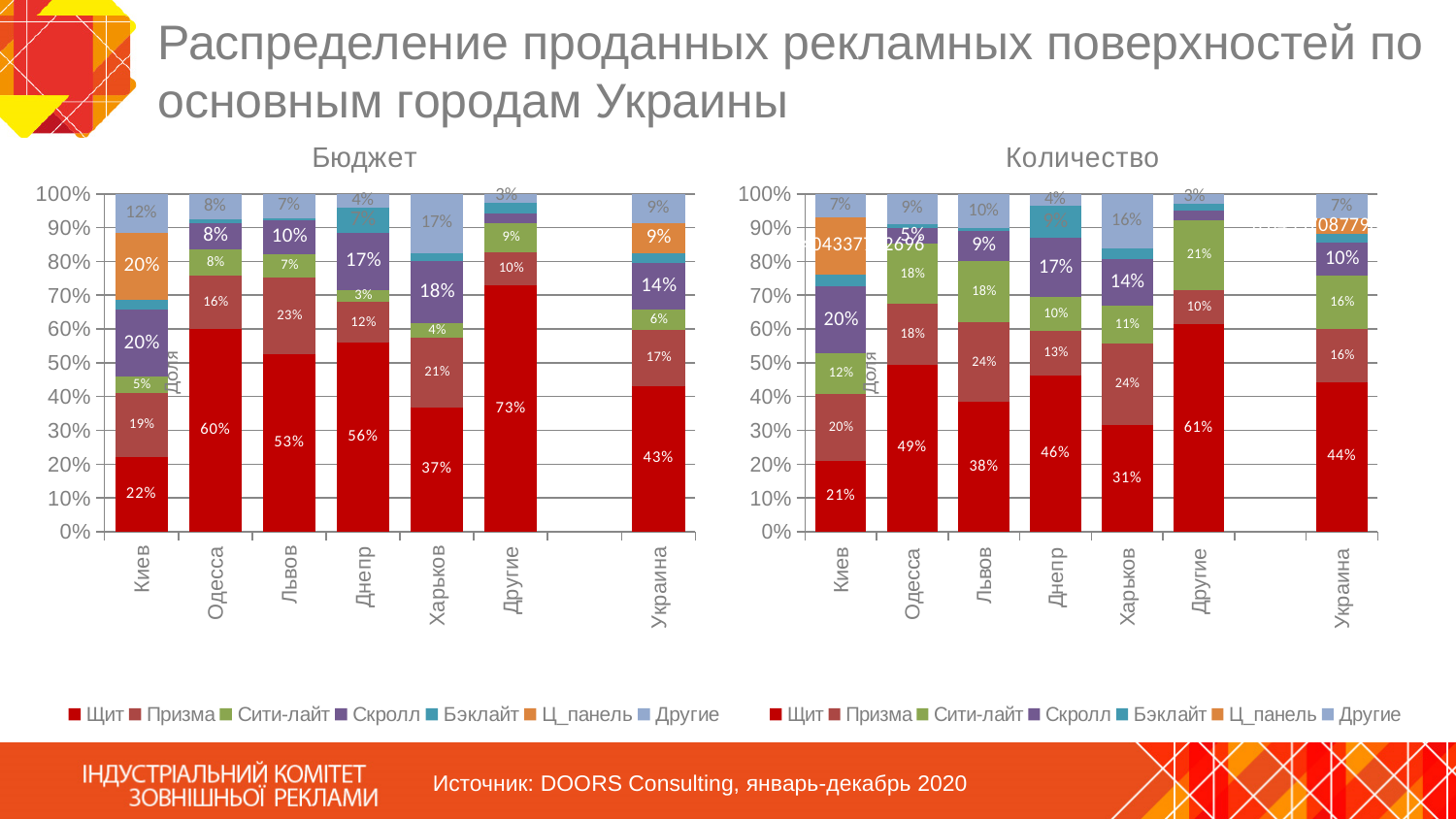

# Распределение проданных рекламных поверхностей по основным городам Украины

### Chart

| Category | Щит | Призма | Сити-лайт | Скролл | Бэклайт | Ц_панель | Другие |
|---|---|---|---|---|---|---|---|
| Киев | 0.2228936924989866 | 0.188707865546788 | 0.04871452110373662 | 0.19995251638240827 | 0.028917514918999247 | 0.19847615354224046 | 0.11646709958934438 |
| Одесса | 0.6025137535877281 | 0.1568884379130235 | 0.07821927710114594 | 0.07890787461757186 | 0.010573420651253234 | 0.0 | 0.07594056711363809 |
| Львов | 0.5259616835928357 | 0.22625400203042376 | 0.0689627069941011 | 0.10083895742214317 | 0.006845717105171599 | 0.0 | 0.0711385414895653 |
| Днепр | 0.5592980976751436 | 0.12155718983356523 | 0.03390098871265475 | 0.17082175446453002 | 0.07460071609995123 | 0.0 | 0.03968517297847955 |
| Харьков | 0.3681820505394035 | 0.20716823443652768 | 0.04238077157602367 | 0.18301156878402175 | 0.024350138848103785 | 0.0 | 0.17490723581591974 |
| Другие | 0.7290748093202427 | 0.09844091879503758 | 0.08685576444758651 | 0.028407784456324397 | 0.031220792837944246 | 0.0 | 0.02596185773666826 |
|    | None | None | None | None | None | None | None |
| Украина | 0.43164214747390717 | 0.16552501779899872 | 0.06083572802445236 | 0.13710014427638068 | 0.02810191434902394 | 0.09113729321497657 | 0.08562916422379402 |

### Chart

| Category | Щит | Призма | Сити-лайт | Скролл | Бэклайт | Ц_панель | Другие |
|---|---|---|---|---|---|---|---|
| Киев | 0.20907048799380326 | 0.1981719597211464 | 0.12138652207591015 | 0.19747482571649883 | 0.035693261037955074 | 0.16840433772269559 | 0.06975987606506584 |
| Одесса | 0.4942254581973387 | 0.180245208804084 | 0.17742070466147794 | 0.04625910118001506 | 0.013097330320528915 | None | 0.08875219683655536 |
| Львов | 0.3836452899662473 | 0.2357471617060448 | 0.18204970849953975 | 0.08922982509972384 | 0.007180116600184106 | None | 0.10214789812826021 |
| Днепр | 0.46168958742632615 | 0.13294040602488538 | 0.10019646365422397 | 0.1743518625524866 | 0.0945722100234986 | None | 0.03594129203744366 |
| Харьков | 0.31499117288708756 | 0.2424596563642241 | 0.11035134395902231 | 0.13981649551184822 | 0.030708406892607603 | None | 0.16167292438521025 |
| Другие | 0.612965206339119 | 0.10134745998331811 | 0.20839456646939666 | 0.028324462803352265 | 0.019789887595821582 | None | 0.02912380347142233 |
|    | None | None | None | None | None | None | None |
| Украина | 0.44275500386726785 | 0.1582477608624112 | 0.15601543553400785 | 0.09739855496236488 | 0.02755087710472645 | 0.0455708779012369 | 0.07246148976798489 |
Источник: DOORS Consulting, январь-декабрь 2020